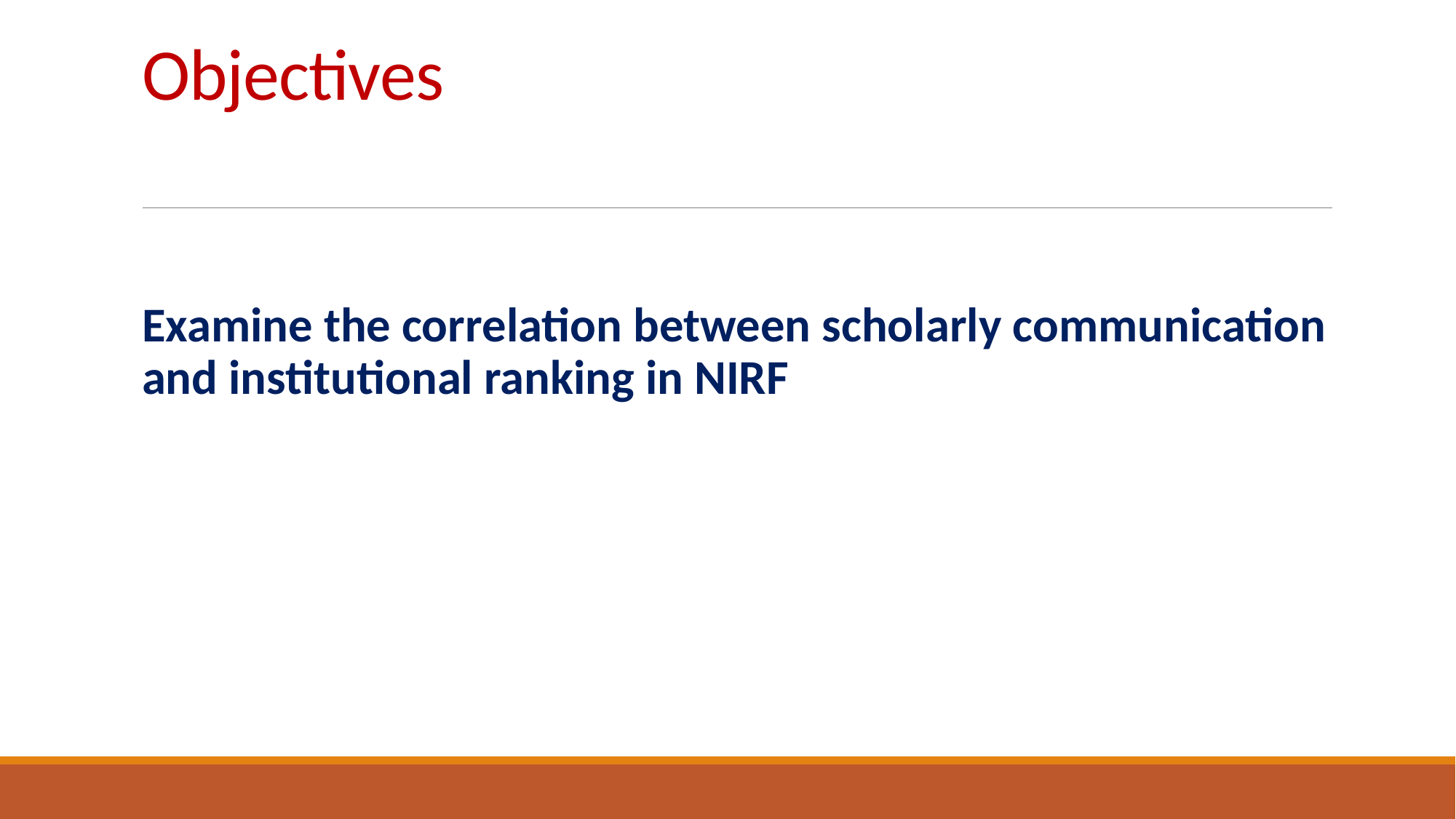

# Objectives

Examine the correlation between scholarly communication and institutional ranking in NIRF